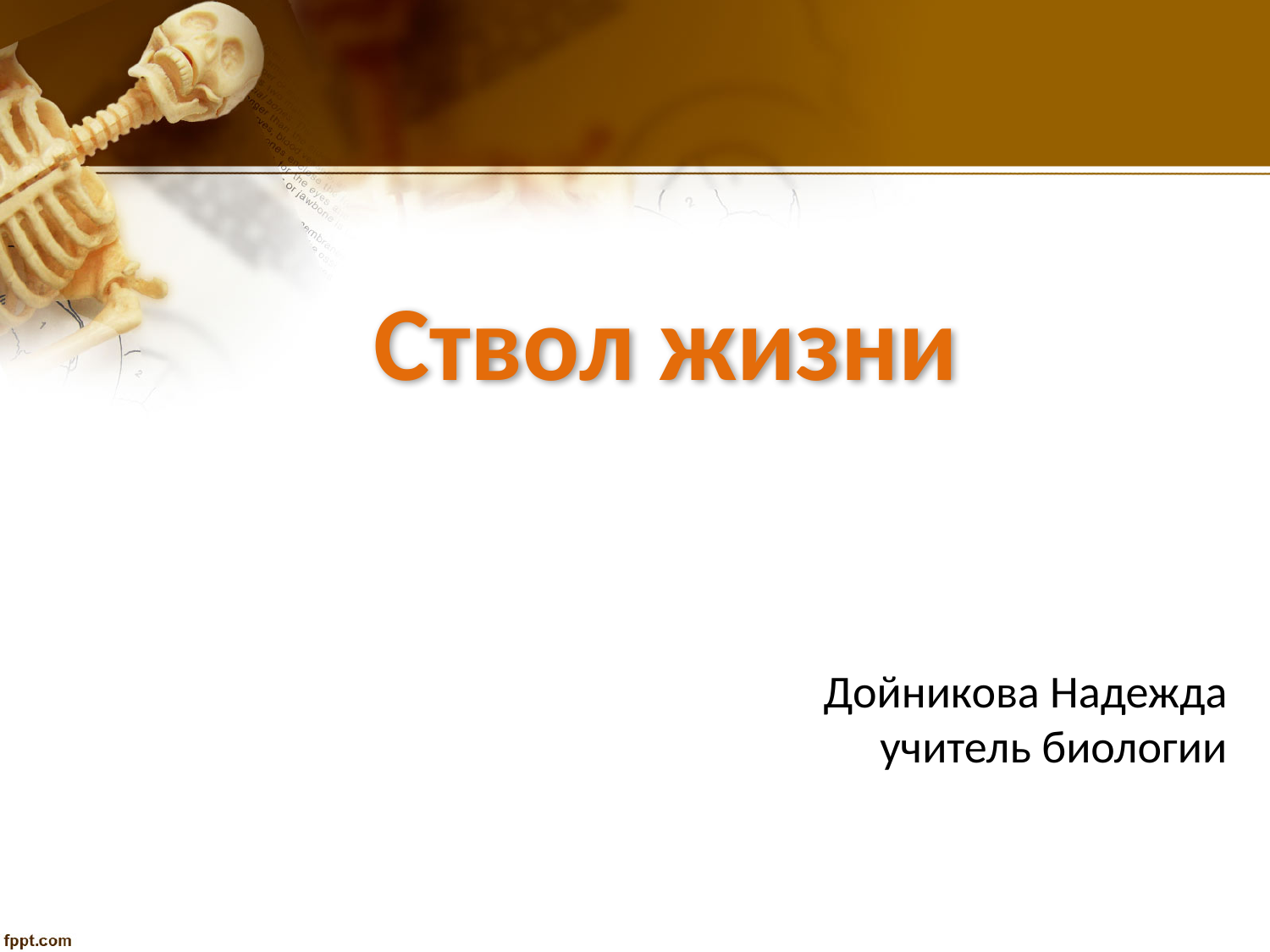

# Ствол жизни
Дойникова Надежда учитель биологии